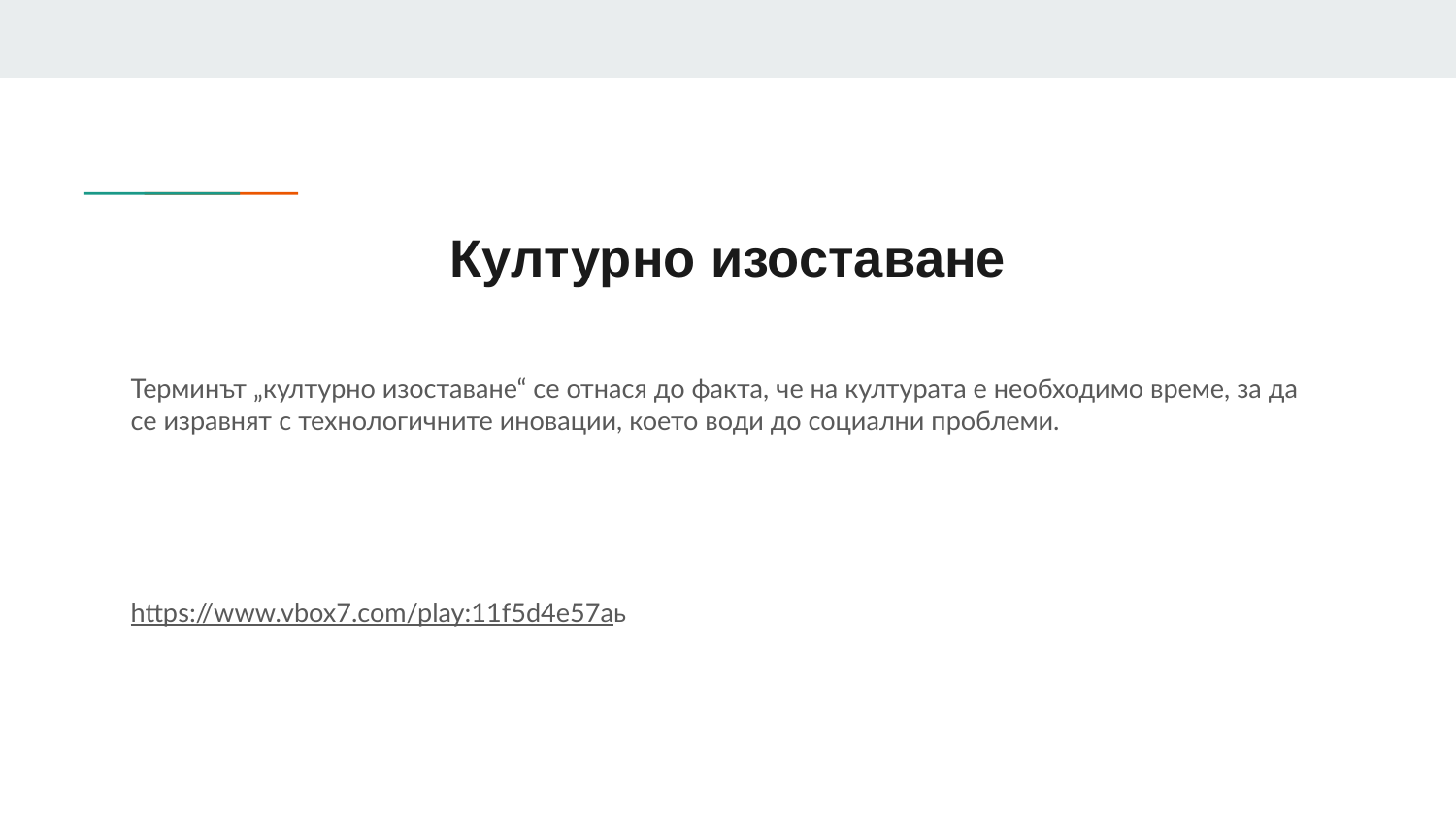

# Културно изоставане
Терминът „културно изоставане“ се отнася до факта, че на културата е необходимо време, за да се изравнят с технологичните иновации, което води до социални проблеми.

https://www.vbox7.com/play:11f5d4e57aь